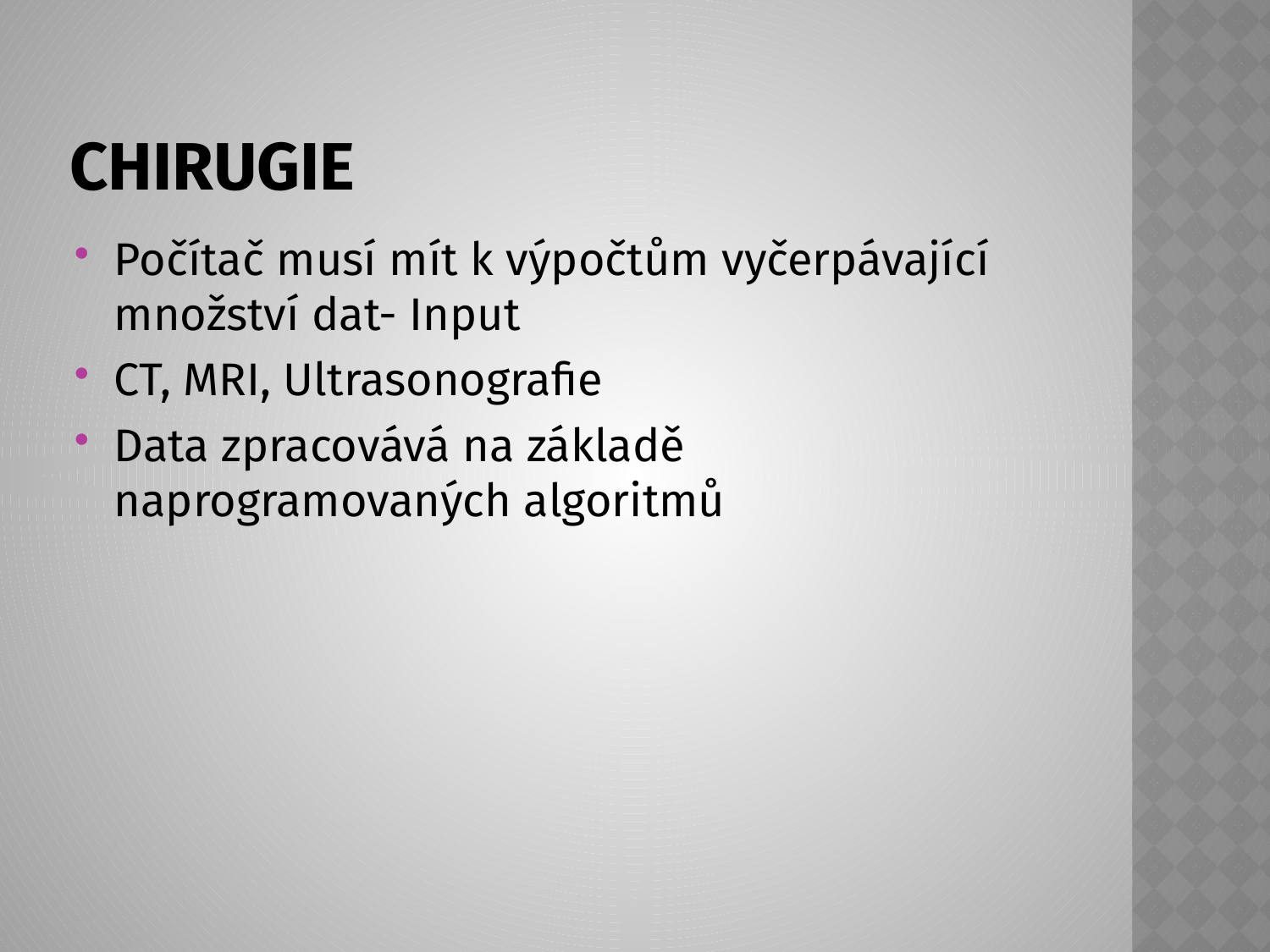

# Chirugie
Počítač musí mít k výpočtům vyčerpávající množství dat- Input
CT, MRI, Ultrasonografie
Data zpracovává na základě naprogramovaných algoritmů